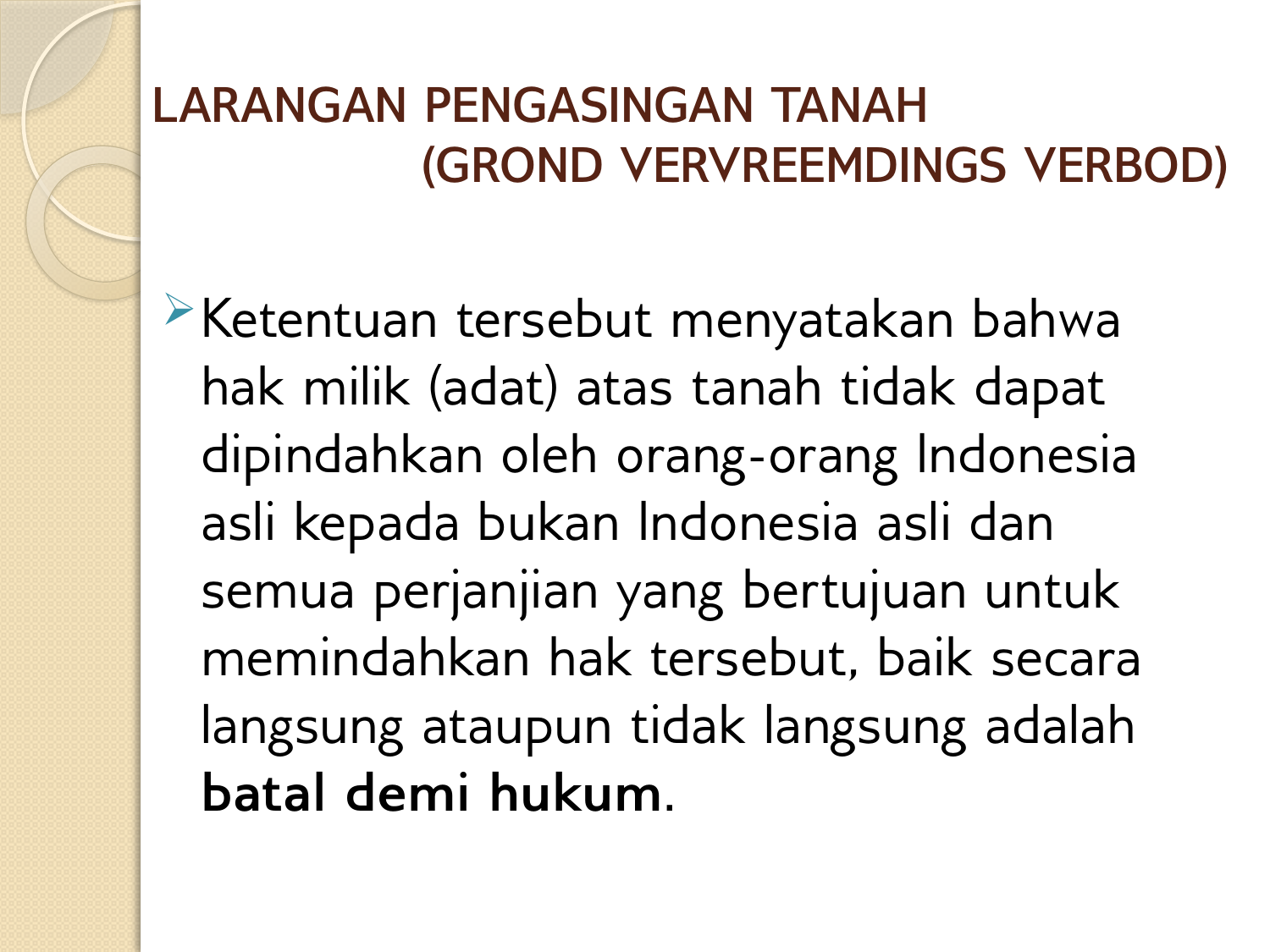

# LARANGAN PENGASINGAN TANAH                                    (GROND VERVREEMDINGS VERBOD)
Ketentuan tersebut menyatakan bahwa hak milik (adat) atas tanah tidak dapat dipindahkan oleh orang-orang Indonesia asli kepada bukan Indonesia asli dan semua perjanjian yang bertujuan untuk memindahkan hak tersebut, baik secara langsung ataupun tidak langsung adalah batal demi hukum.